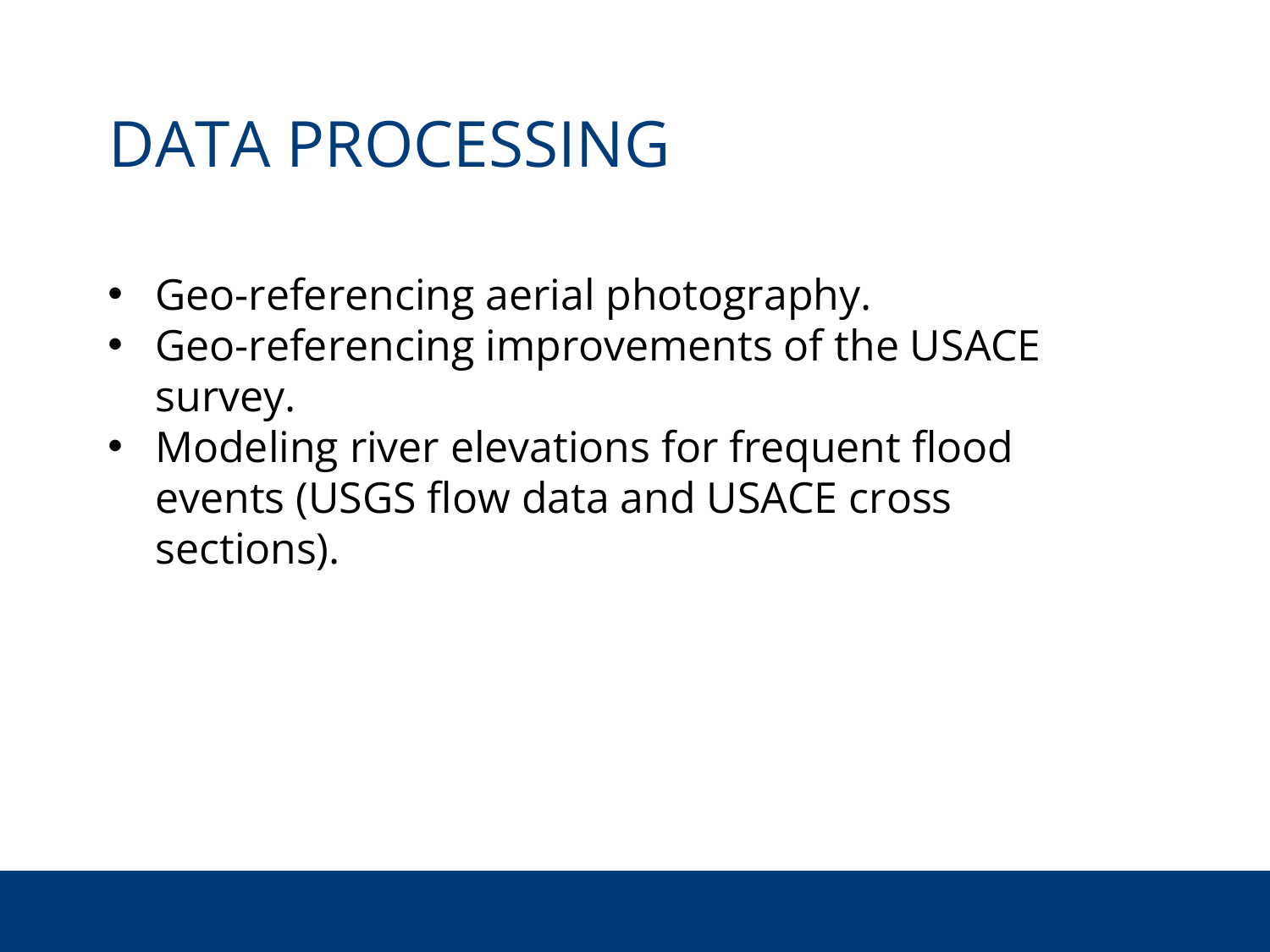

# DATA PROCESSING

Geo-referencing aerial photography.
Geo-referencing improvements of the USACE survey.
Modeling river elevations for frequent flood events (USGS flow data and USACE cross sections).